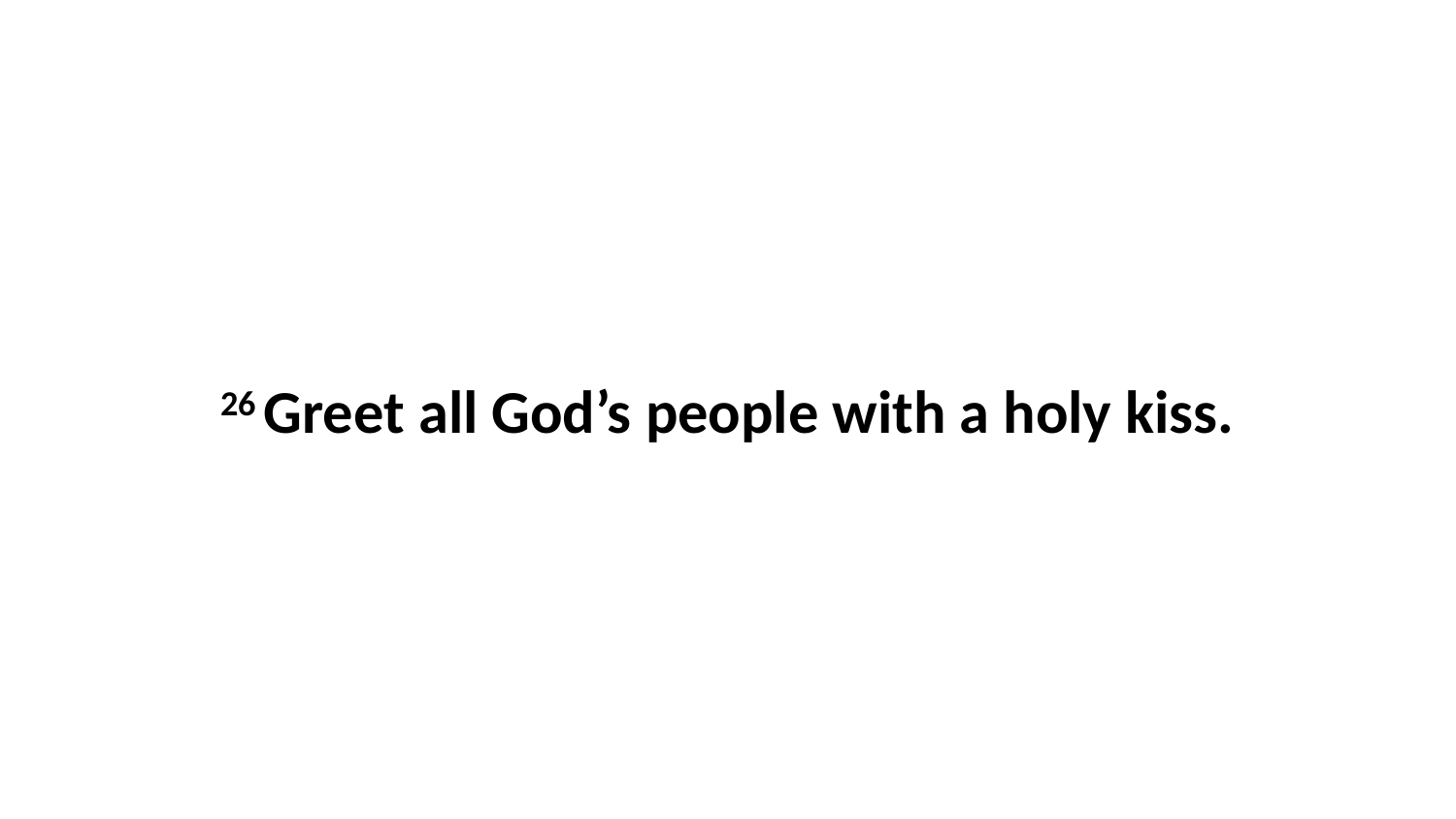

26 Greet all God’s people with a holy kiss.